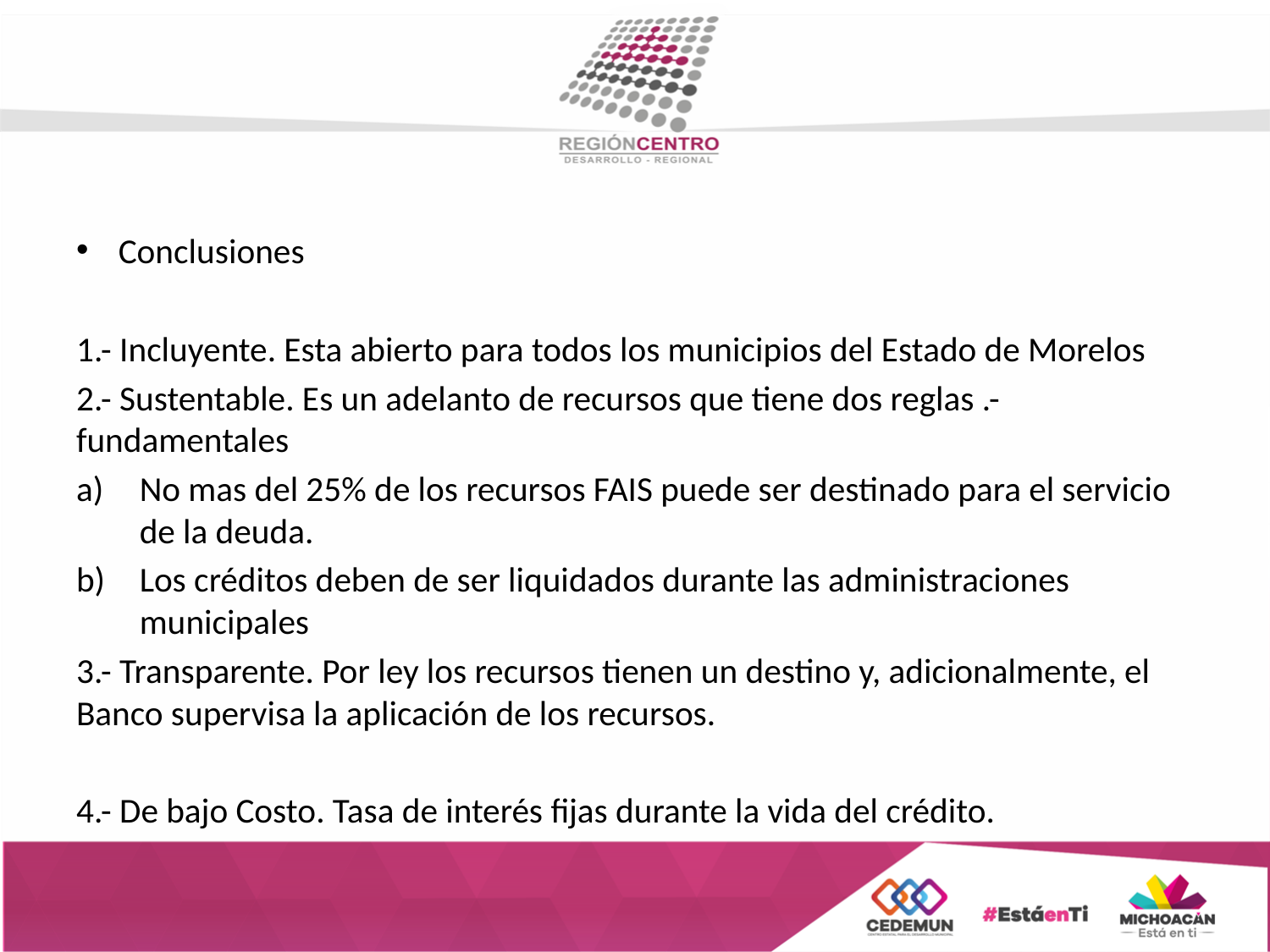

#
Conclusiones

1.- Incluyente. Esta abierto para todos los municipios del Estado de Morelos
2.- Sustentable. Es un adelanto de recursos que tiene dos reglas .- fundamentales
No mas del 25% de los recursos FAIS puede ser destinado para el servicio de la deuda.
Los créditos deben de ser liquidados durante las administraciones municipales
3.- Transparente. Por ley los recursos tienen un destino y, adicionalmente, el Banco supervisa la aplicación de los recursos.

4.- De bajo Costo. Tasa de interés fijas durante la vida del crédito.